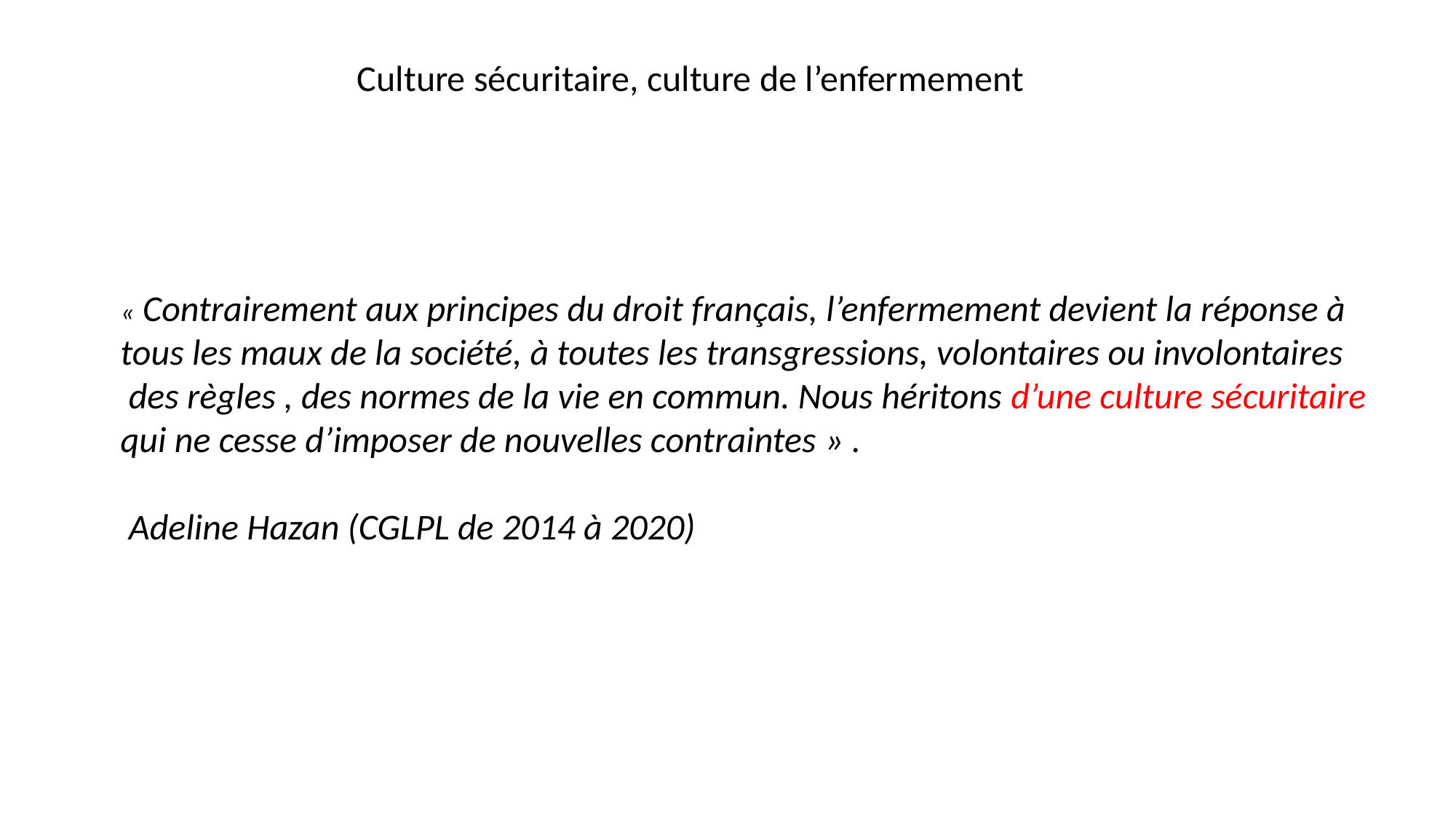

Culture sécuritaire, culture de l’enfermement
« Contrairement aux principes du droit français, l’enfermement devient la réponse à
tous les maux de la société, à toutes les transgressions, volontaires ou involontaires
 des règles , des normes de la vie en commun. Nous héritons d’une culture sécuritaire
qui ne cesse d’imposer de nouvelles contraintes » .

 Adeline Hazan (CGLPL de 2014 à 2020)